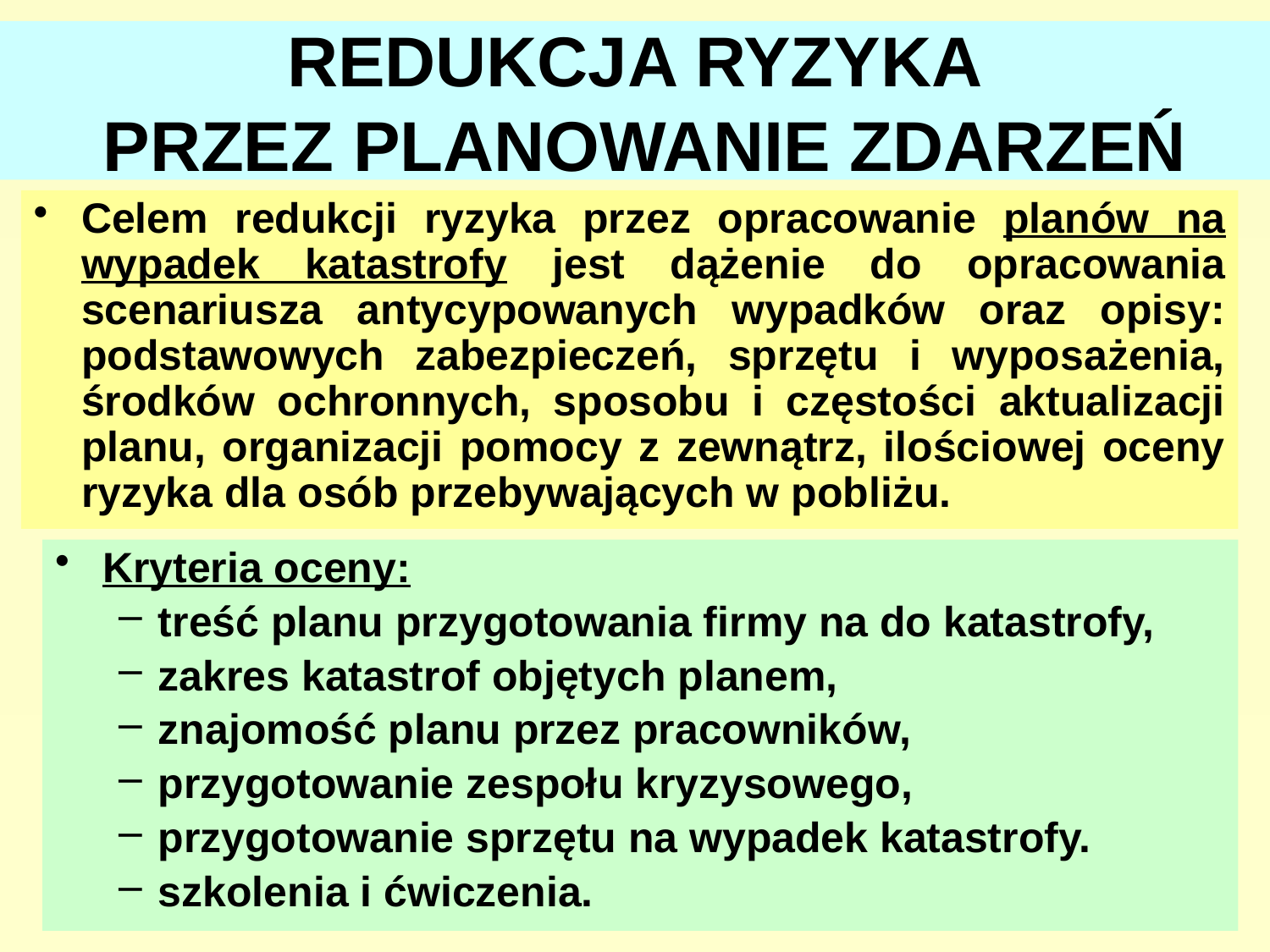

# REDUKCJA RYZYKA PRZEZ PLANOWANIE ZDARZEŃ
Celem redukcji ryzyka przez opracowanie planów na wypadek katastrofy jest dążenie do opracowania scenariusza antycypowanych wypadków oraz opisy: podstawowych zabezpieczeń, sprzętu i wyposażenia, środków ochronnych, sposobu i częstości aktualizacji planu, organizacji pomocy z zewnątrz, ilościowej oceny ryzyka dla osób przebywających w pobliżu.
Kryteria oceny:
treść planu przygotowania firmy na do katastrofy,
zakres katastrof objętych planem,
znajomość planu przez pracowników,
przygotowanie zespołu kryzysowego,
przygotowanie sprzętu na wypadek katastrofy.
szkolenia i ćwiczenia.